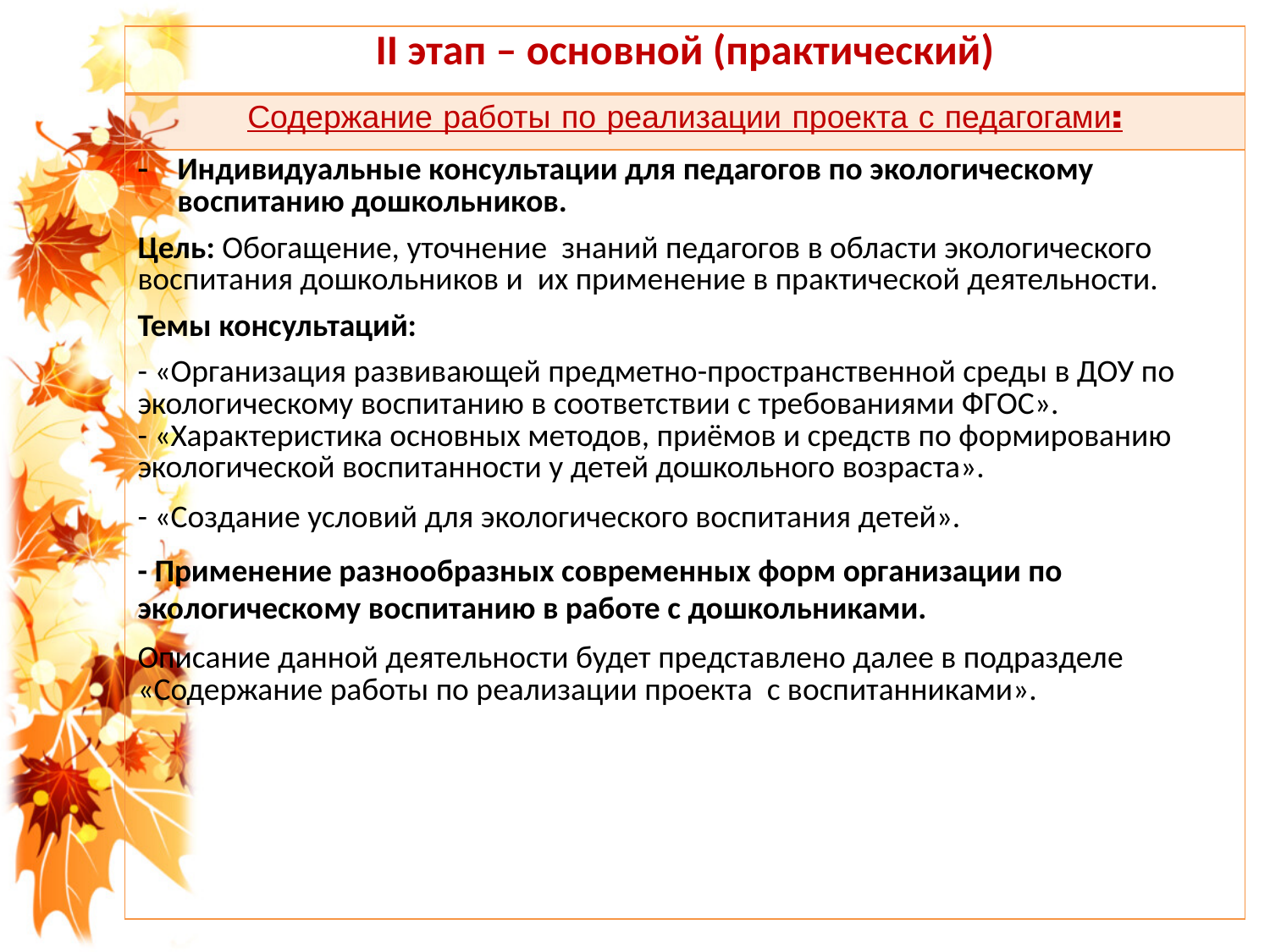

| II этап – основной (практический) |
| --- |
| Содержание работы по реализации проекта с педагогами: |
| Индивидуальные консультации для педагогов по экологическому воспитанию дошкольников. Цель: Обогащение, уточнение знаний педагогов в области экологического воспитания дошкольников и их применение в практической деятельности. Темы консультаций: - «Организация развивающей предметно-пространственной среды в ДОУ по экологическому воспитанию в соответствии с требованиями ФГОС». - «Характеристика основных методов, приёмов и средств по формированию экологической воспитанности у детей дошкольного возраста». - «Создание условий для экологического воспитания детей». - Применение разнообразных современных форм организации по экологическому воспитанию в работе с дошкольниками. Описание данной деятельности будет представлено далее в подразделе «Содержание работы по реализации проекта с воспитанниками». |